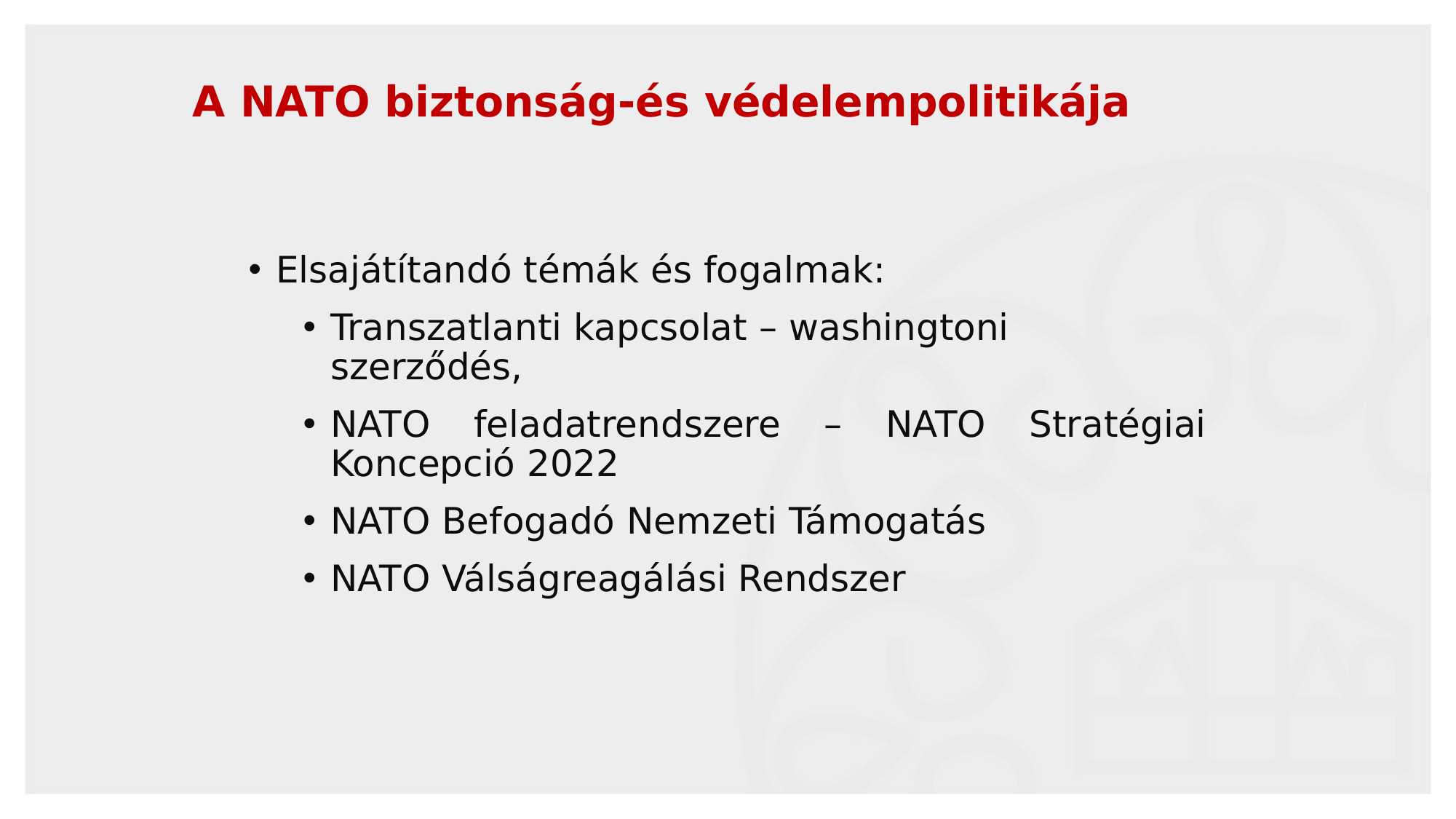

A NATO biztonság-és védelempolitikája

Elsajátítandó témák és fogalmak:
Transzatlanti kapcsolat – washingtoni szerződés,
NATO feladatrendszere – NATO Stratégiai Koncepció 2022
NATO Befogadó Nemzeti Támogatás
NATO Válságreagálási Rendszer